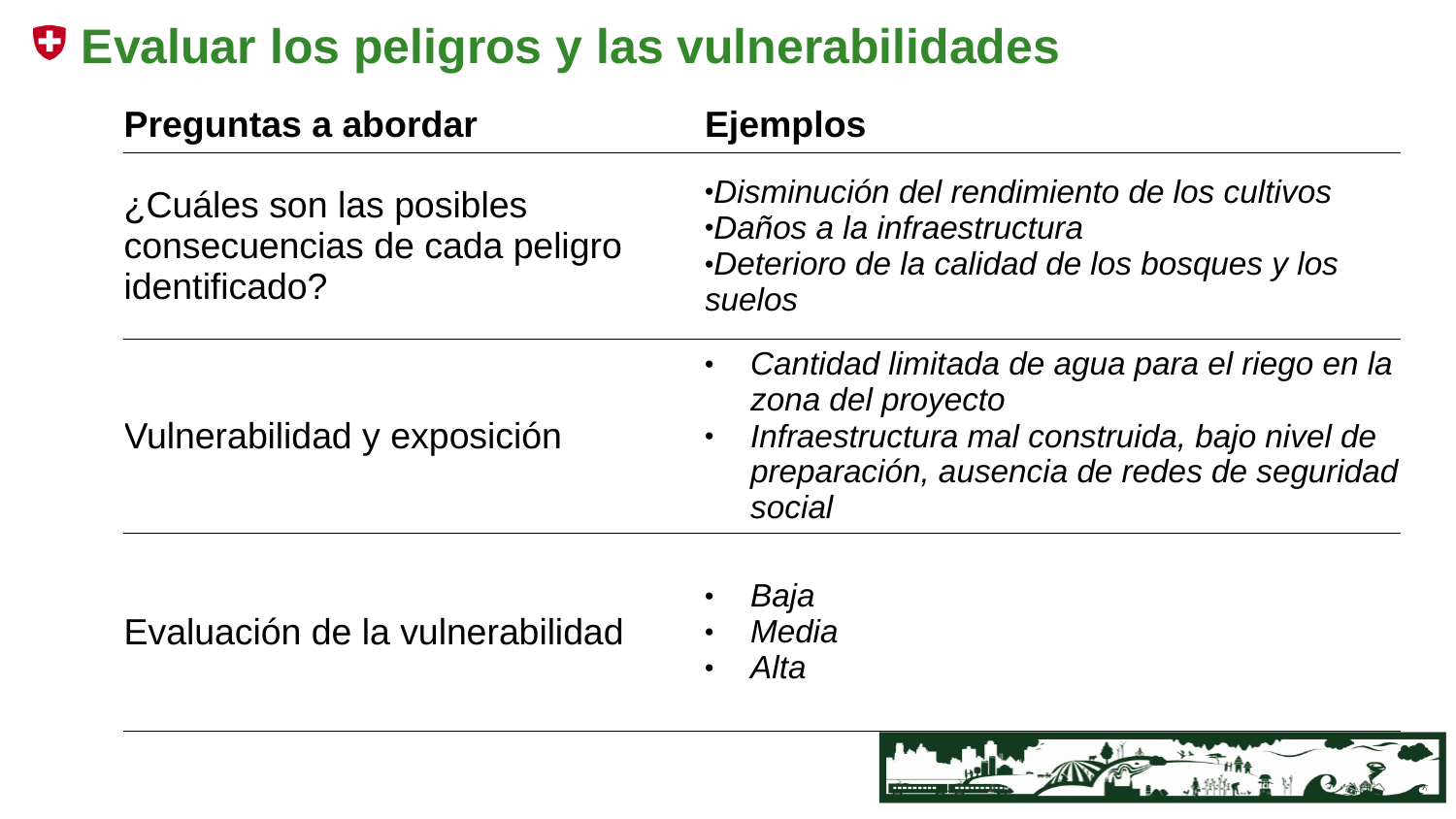

# Evaluar los peligros y las vulnerabilidades
| Preguntas a abordar | Ejemplos |
| --- | --- |
| ¿Cuáles son las posibles consecuencias de cada peligro identificado? | Disminución del rendimiento de los cultivos Daños a la infraestructura Deterioro de la calidad de los bosques y los suelos |
| Vulnerabilidad y exposición | Cantidad limitada de agua para el riego en la zona del proyecto Infraestructura mal construida, bajo nivel de preparación, ausencia de redes de seguridad social |
| Evaluación de la vulnerabilidad | Baja Media Alta |